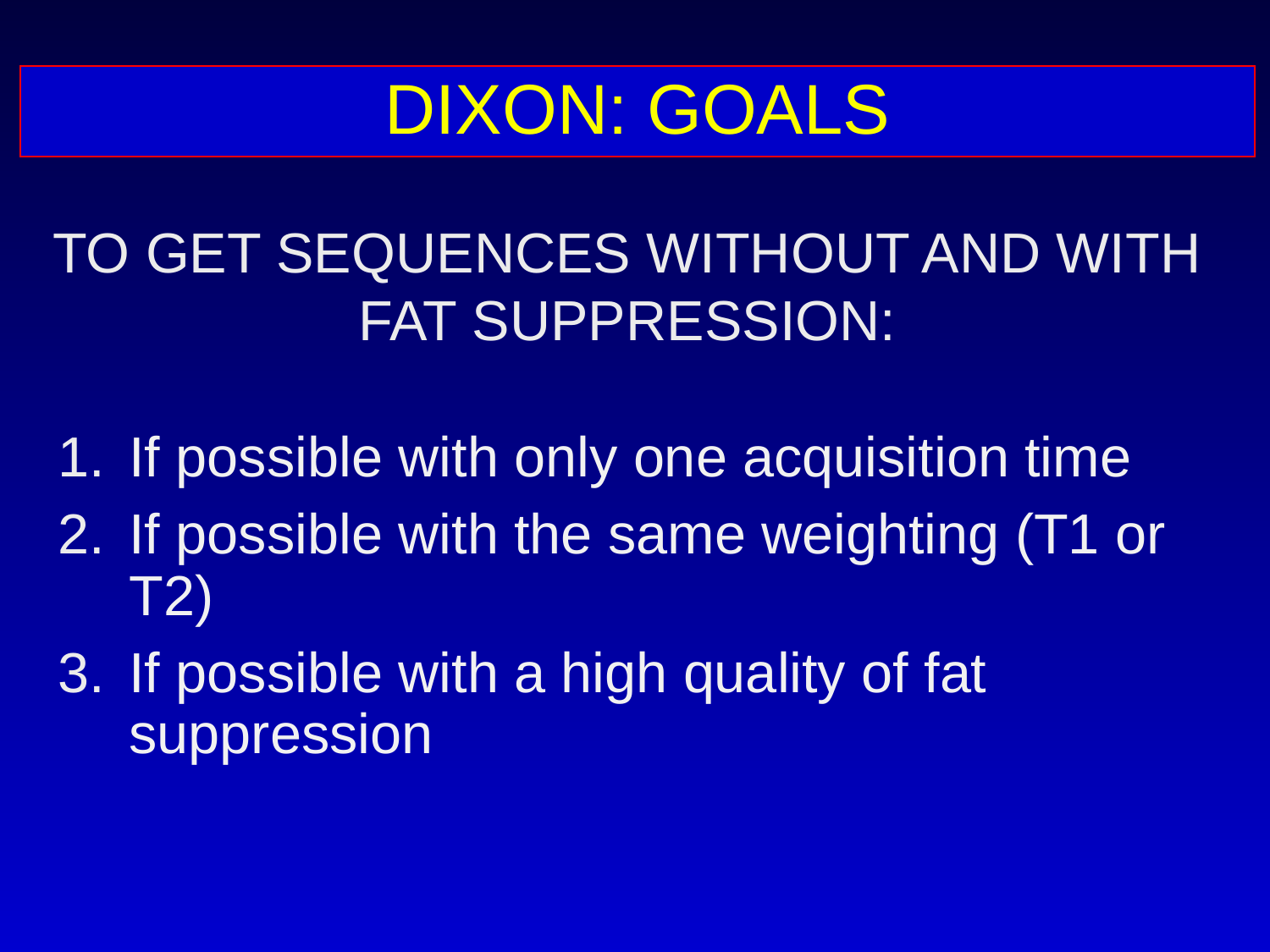

# DIXON: GOALS
TO GET SEQUENCES WITHOUT AND WITH
FAT SUPPRESSION:
If possible with only one acquisition time
If possible with the same weighting (T1 or T2)
If possible with a high quality of fat suppression